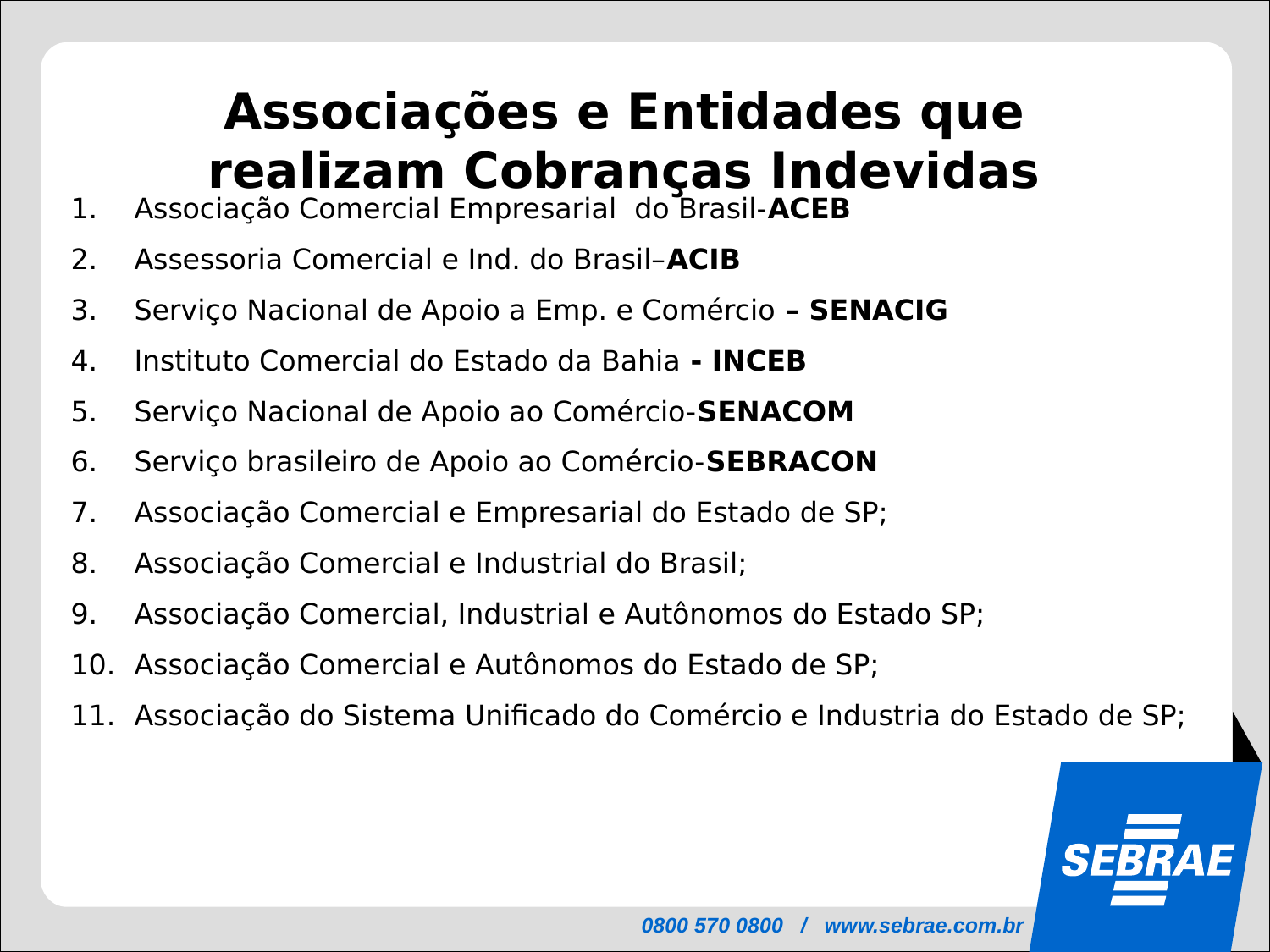

Associações e Entidades que
realizam Cobranças Indevidas

Associação Comercial Empresarial  do Brasil-ACEB
Assessoria Comercial e Ind. do Brasil–ACIB
Serviço Nacional de Apoio a Emp. e Comércio – SENACIG
Instituto Comercial do Estado da Bahia - INCEB
Serviço Nacional de Apoio ao Comércio-SENACOM
Serviço brasileiro de Apoio ao Comércio-SEBRACON
Associação Comercial e Empresarial do Estado de SP;
Associação Comercial e Industrial do Brasil;
Associação Comercial, Industrial e Autônomos do Estado SP;
Associação Comercial e Autônomos do Estado de SP;
Associação do Sistema Unificado do Comércio e Industria do Estado de SP;